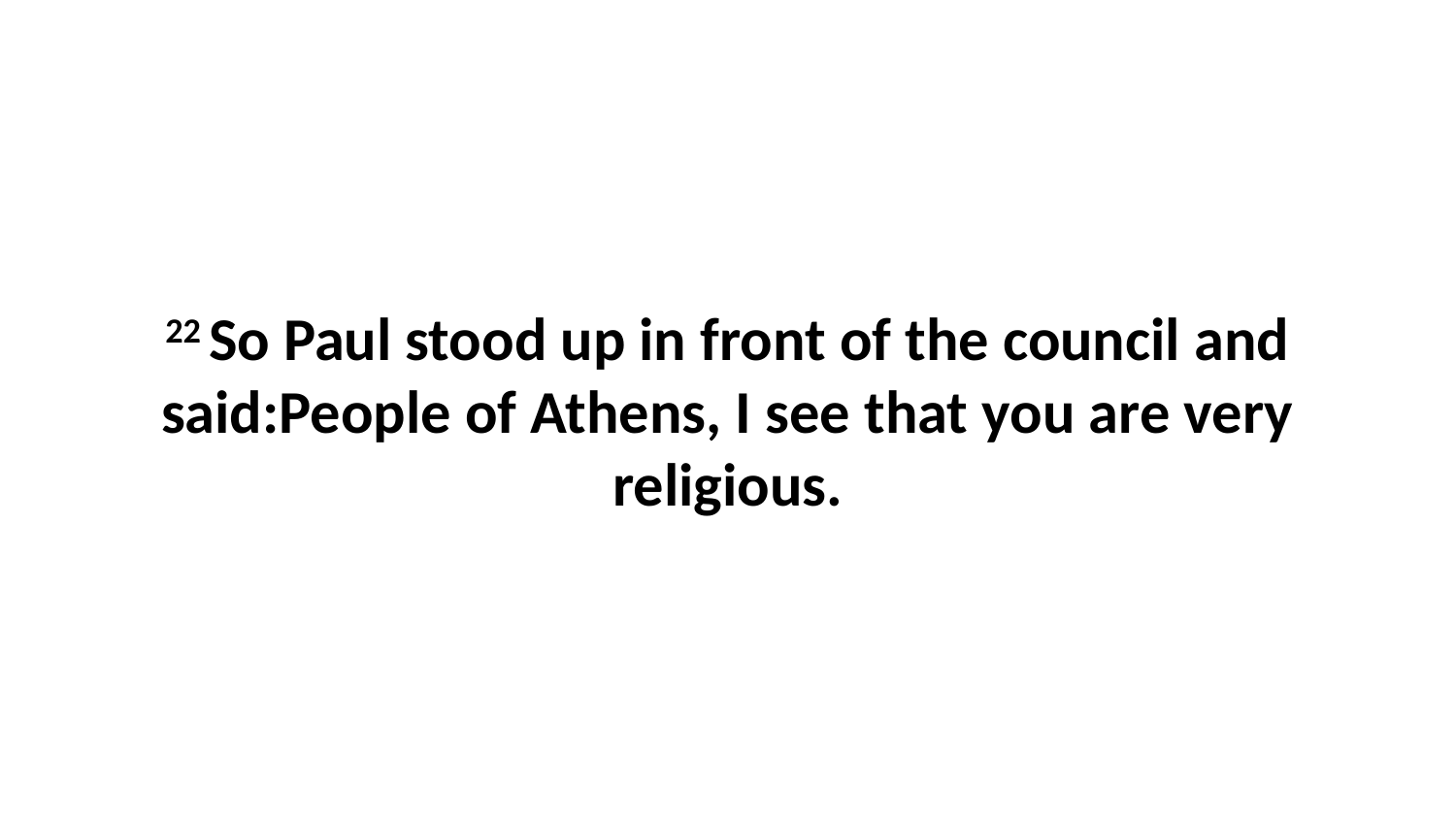

22 So Paul stood up in front of the council and said:People of Athens, I see that you are very religious.